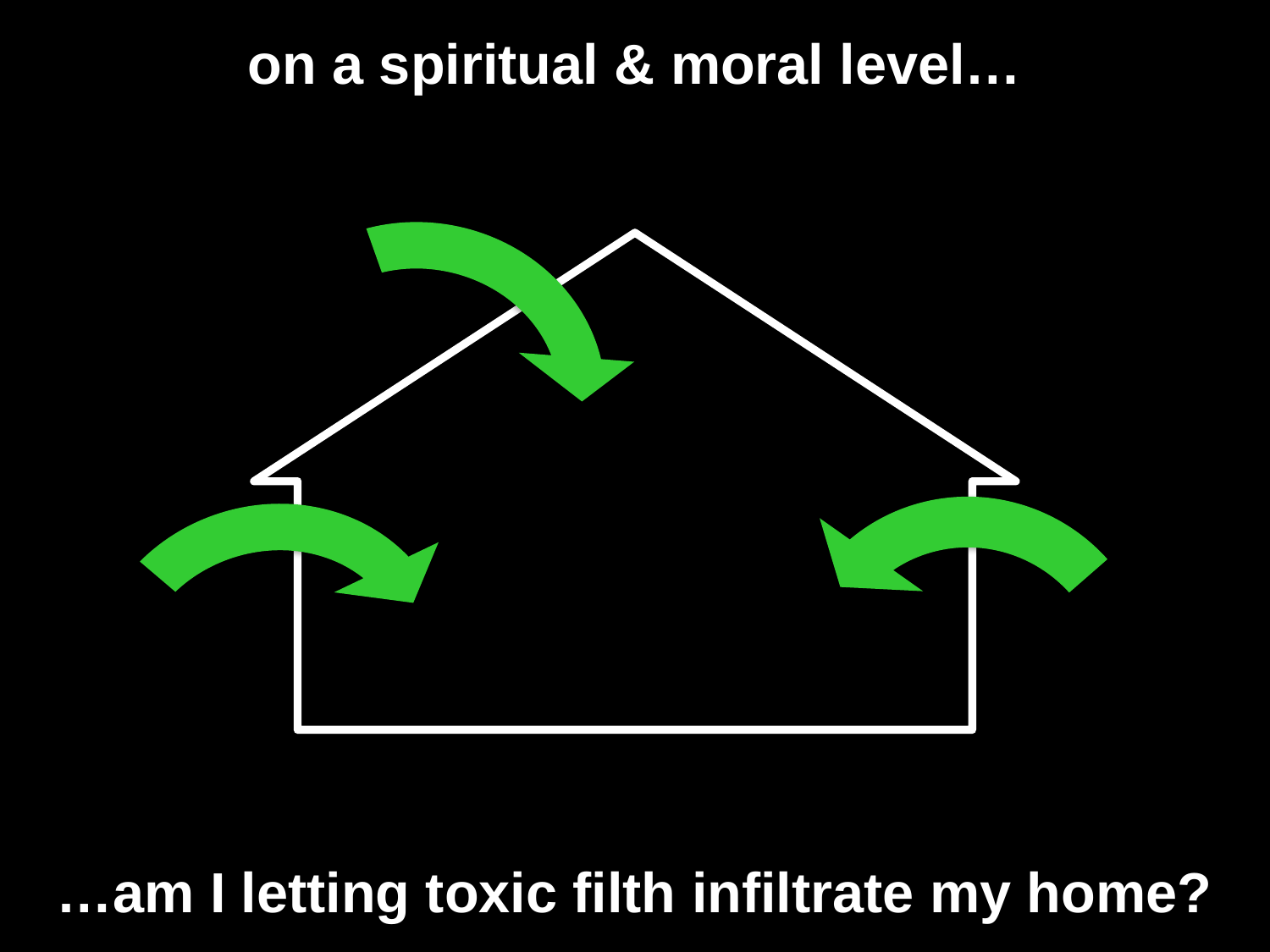

# on a spiritual & moral level… …am I letting toxic filth infiltrate my home?